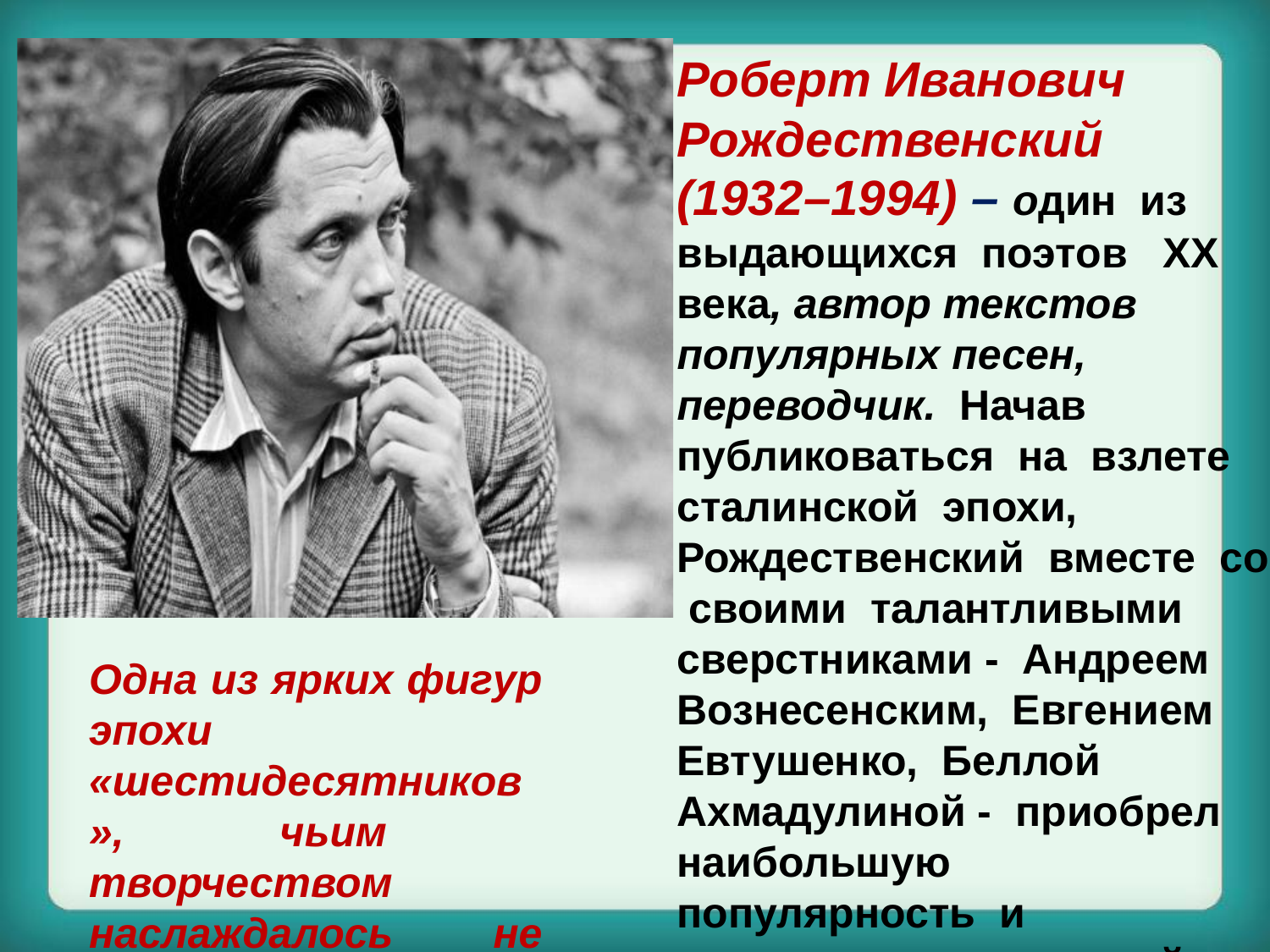

Роберт Иванович  Рождественский  (1932–1994) – один  из  выдающихся  поэтов   XX   века, автор текстов  популярных песен,  переводчик.  Начав  публиковаться  на  взлете  сталинской  эпохи,  Рождественский  вместе  со  своими  талантливыми  сверстниками -  Андреем  Вознесенским,  Евгением  Евтушенко,  Беллой  Ахмадулиной -  приобрел   наибольшую  популярность  и  признание  у  читателей  конца 1950-х - начала 1960-х годов.
Одна из ярких фигур эпохи
«шестидесятников», чьим  творчеством наслаждалось не одно  поколение советского  народа.